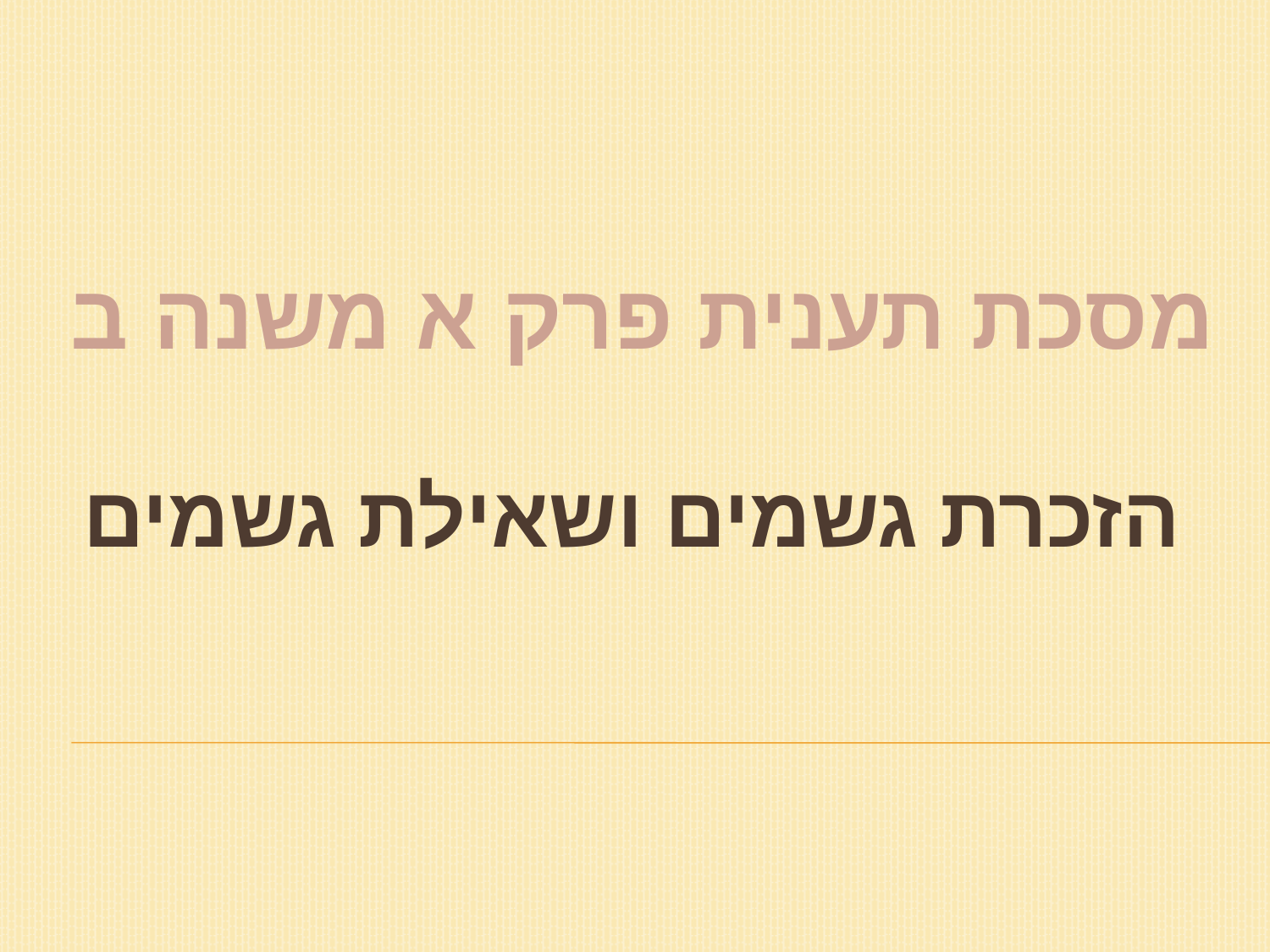

מסכת תענית פרק א משנה ב
# הזכרת גשמים ושאילת גשמים